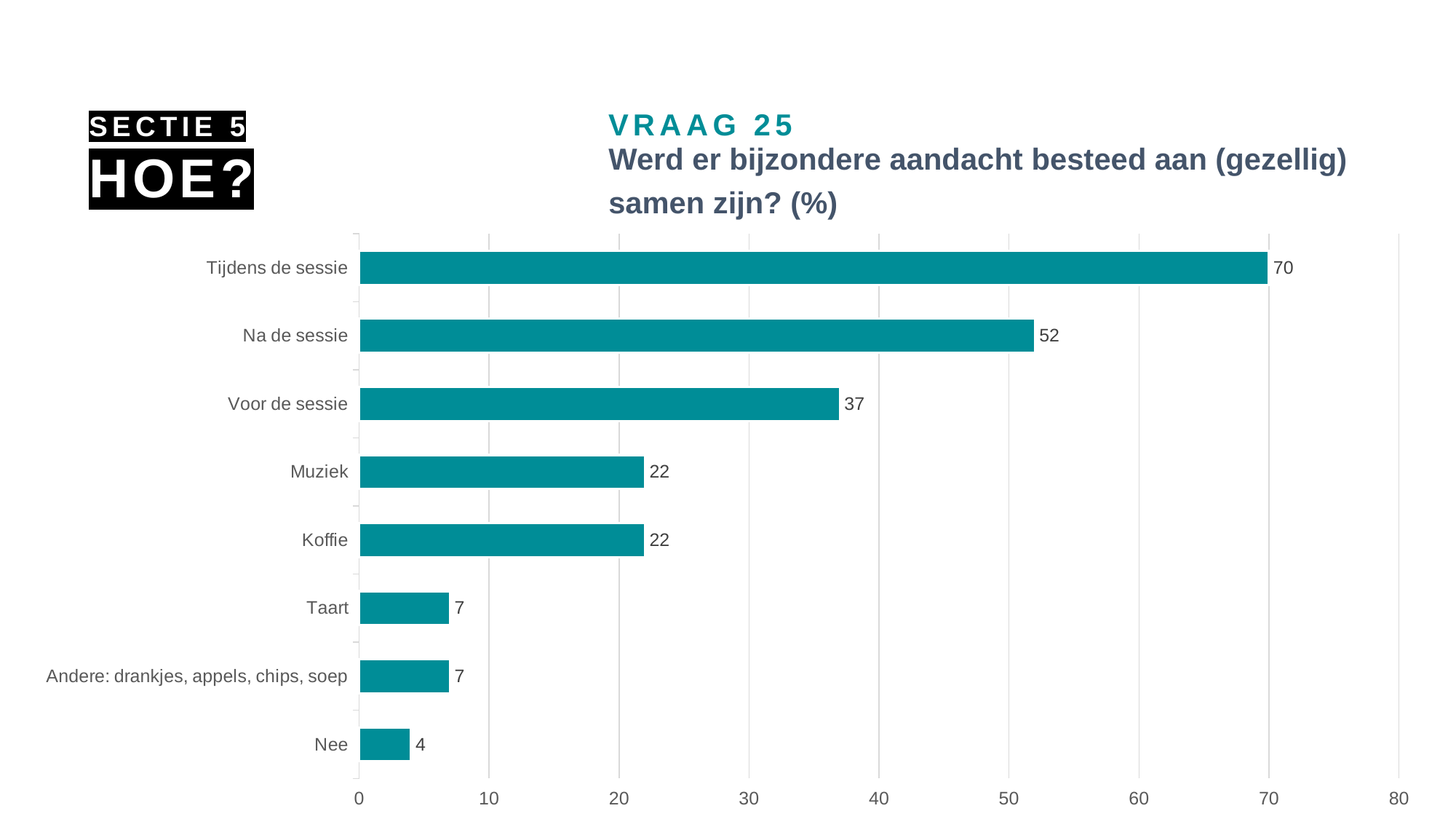

# Hoe?
Sectie 5
VRAAG 25
Werd er bijzondere aandacht besteed aan (gezellig) samen zijn? (%)

### Chart

| Category | Profiel lesgever |
|---|---|
| Nee | 4.0 |
| Andere: drankjes, appels, chips, soep | 7.0 |
| Taart | 7.0 |
| Koffie | 22.0 |
| Muziek | 22.0 |
| Voor de sessie | 37.0 |
| Na de sessie | 52.0 |
| Tijdens de sessie | 70.0 |